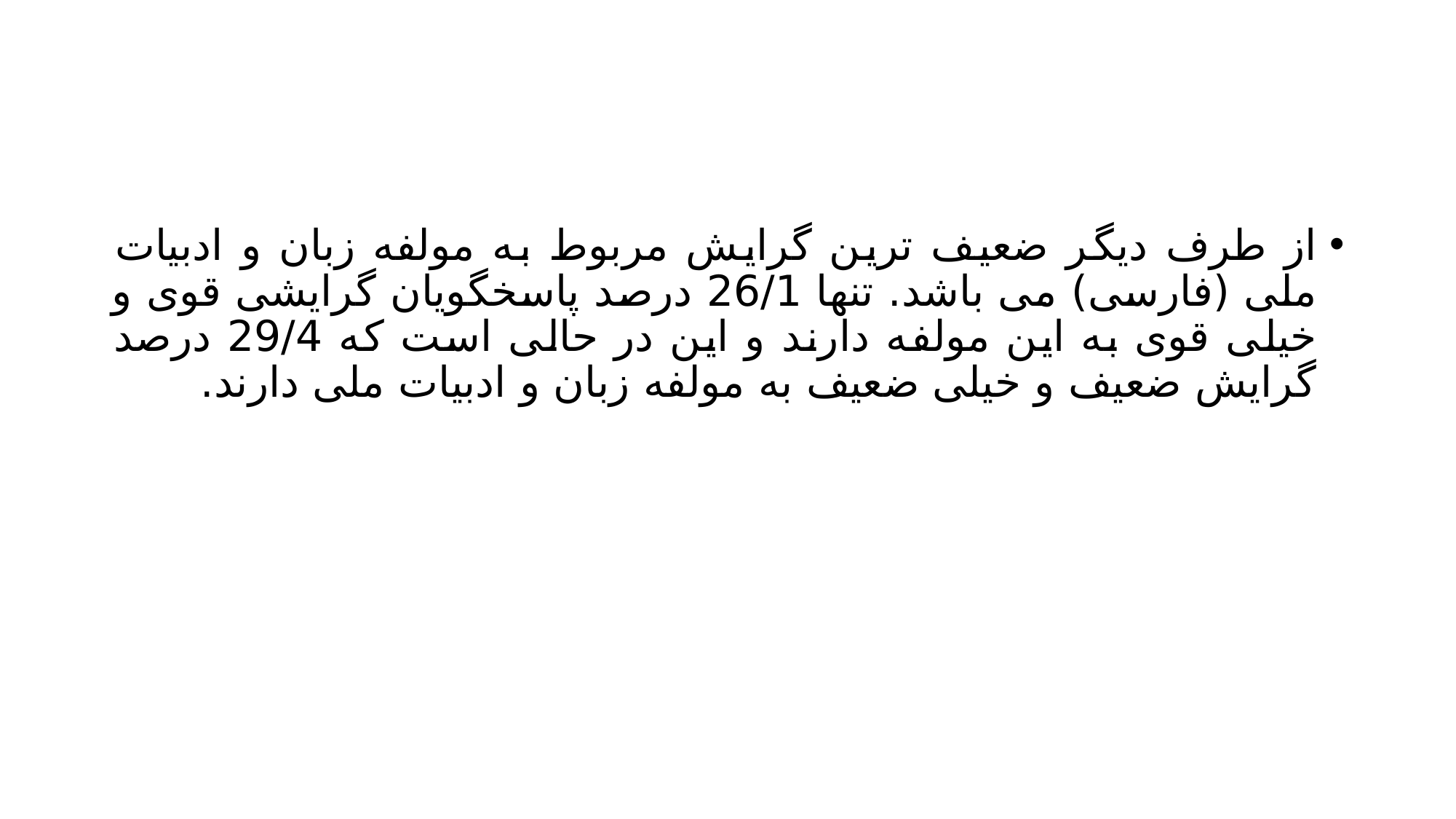

#
از طرف دیگر ضعیف ترین گرایش مربوط به مولفه زبان و ادبیات ملی (فارسی) می باشد. تنها 26/1 درصد پاسخگویان گرایشی قوی و خیلی قوی به این مولفه دارند و این در حالی است که 29/4 درصد گرایش ضعیف و خیلی ضعیف به مولفه زبان و ادبیات ملی دارند.